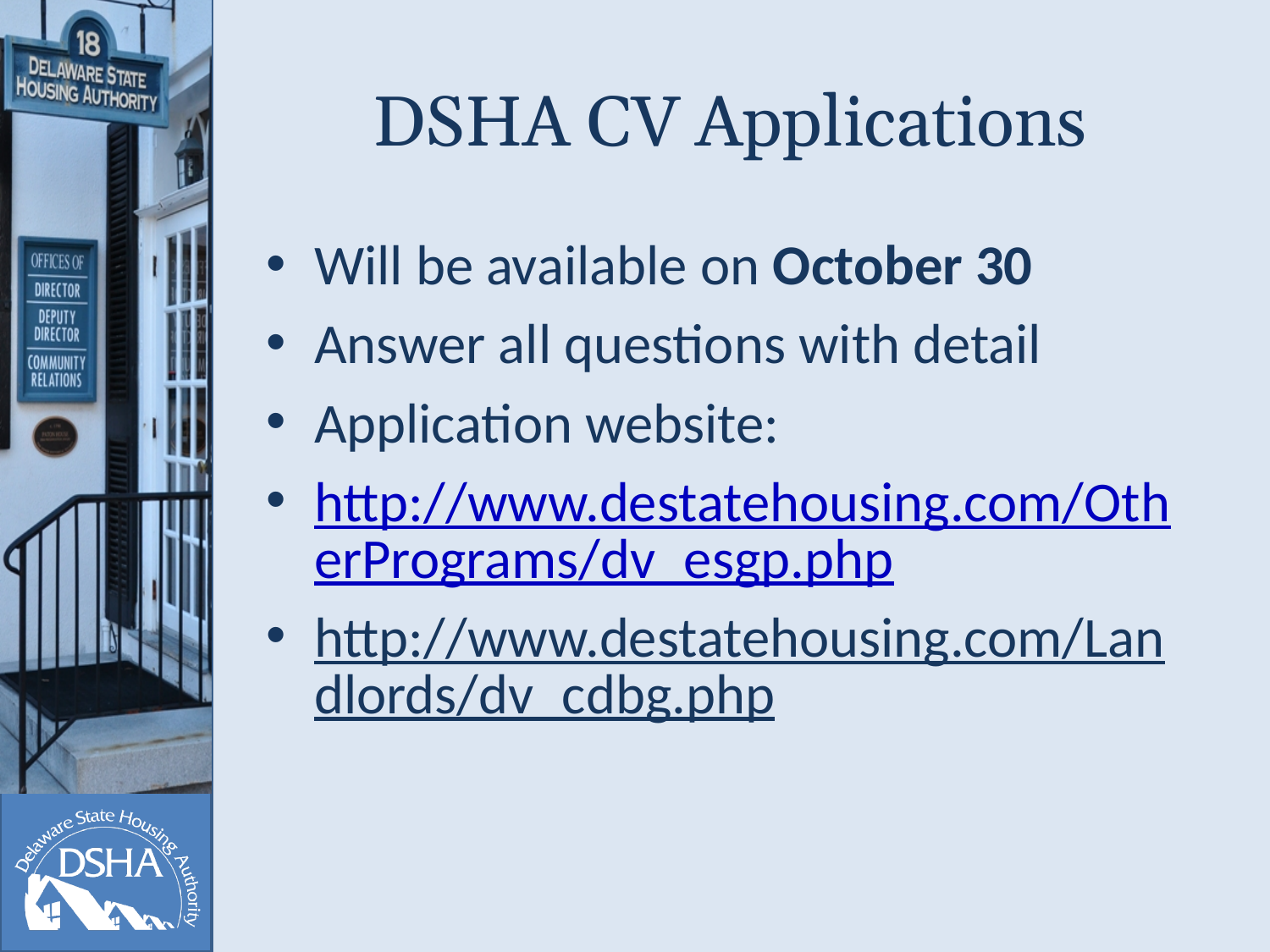

# DSHA CV Applications
Will be available on October 30
Answer all questions with detail
Application website:
http://www.destatehousing.com/OtherPrograms/dv_esgp.php
http://www.destatehousing.com/Landlords/dv_cdbg.php